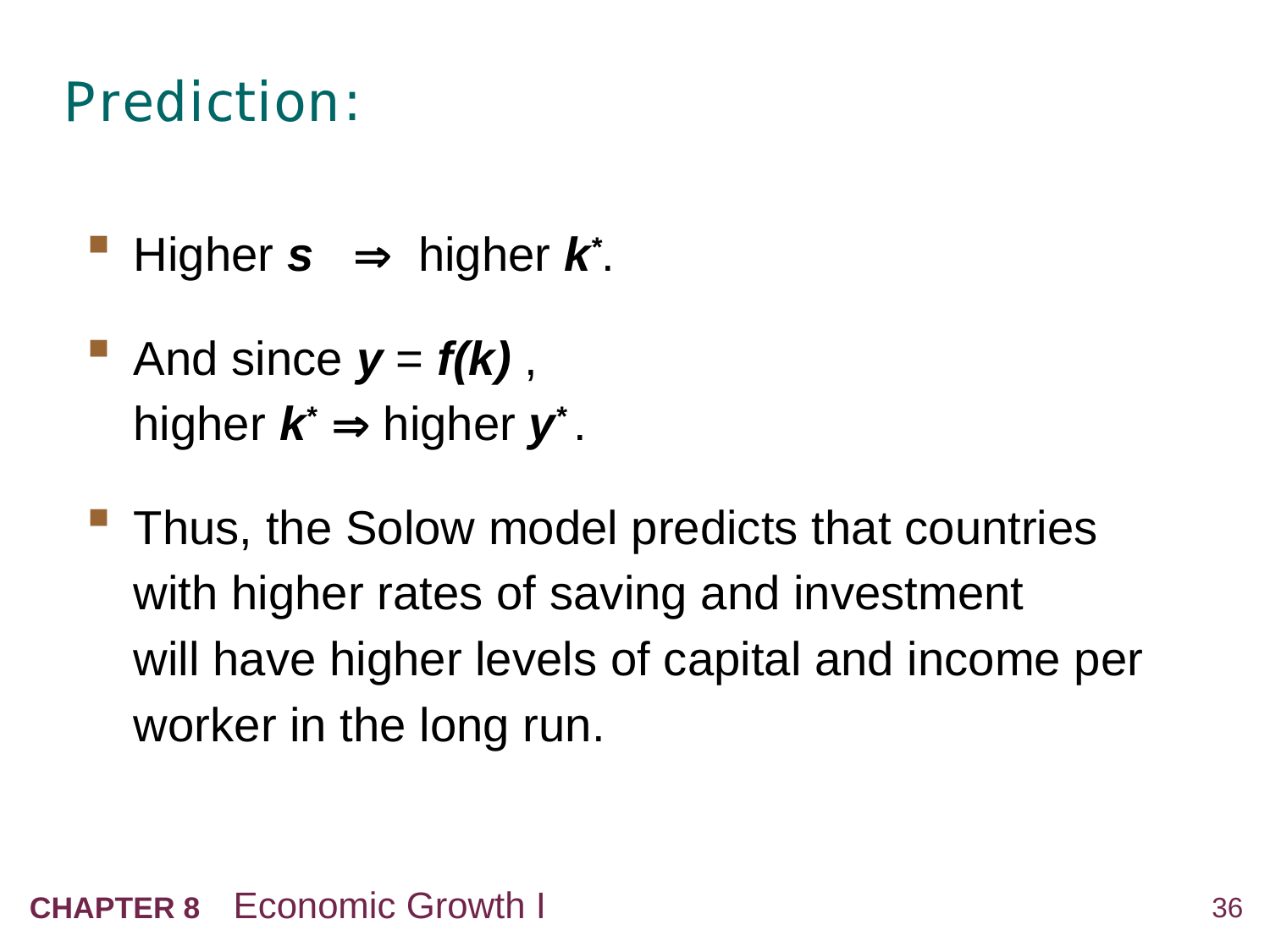

# Prediction:
Higher s   ⇒  higher k*.
And since y = f(k) ,
higher k*  ⇒ higher y* .
Thus, the Solow model predicts that countries with higher rates of saving and investment
will have higher levels of capital and income per worker in the long run.